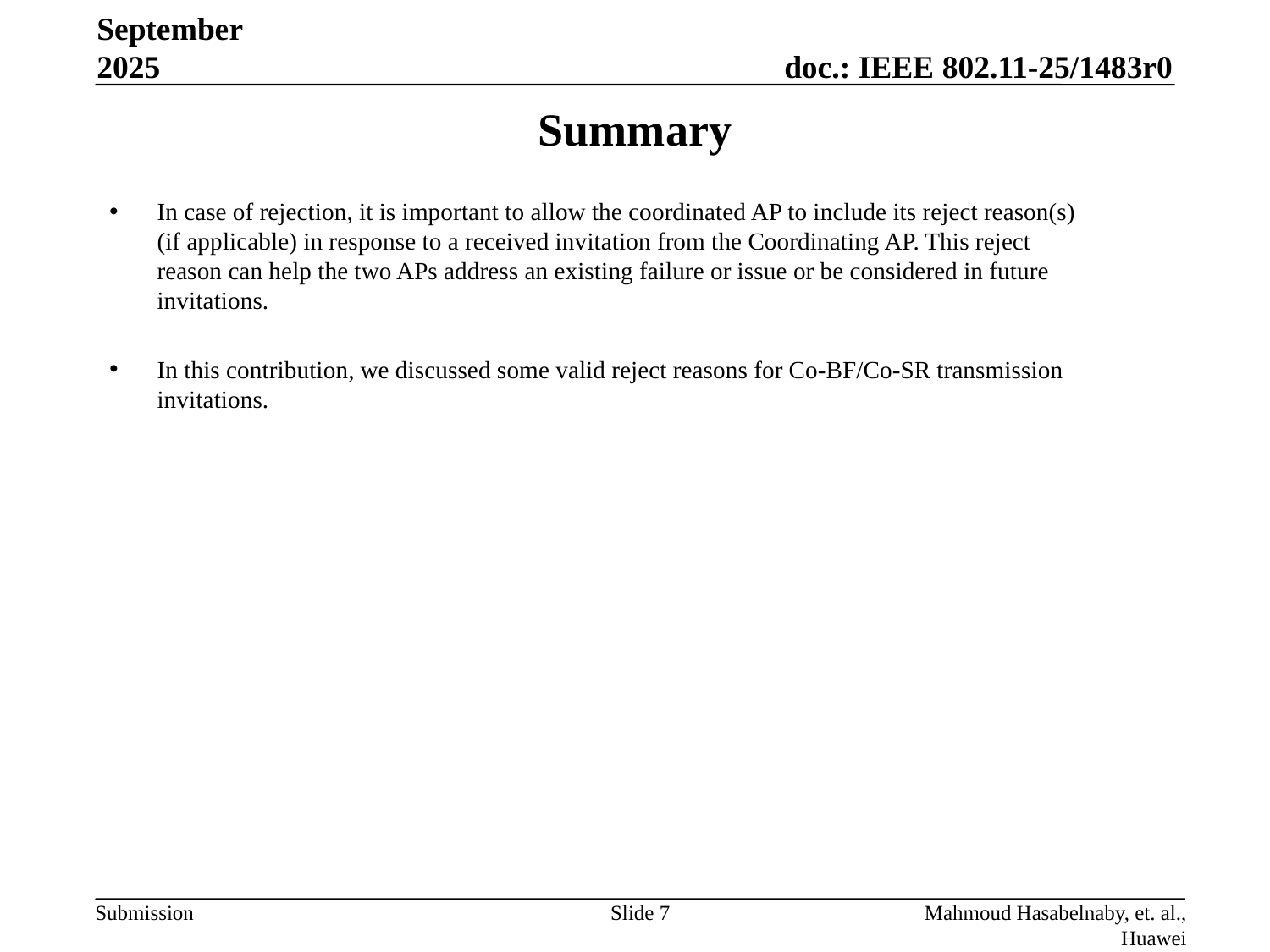

September 2025
# Summary
In case of rejection, it is important to allow the coordinated AP to include its reject reason(s) (if applicable) in response to a received invitation from the Coordinating AP. This reject reason can help the two APs address an existing failure or issue or be considered in future invitations.

In this contribution, we discussed some valid reject reasons for Co-BF/Co-SR transmission invitations.

Slide 7
Mahmoud Hasabelnaby, et. al., Huawei